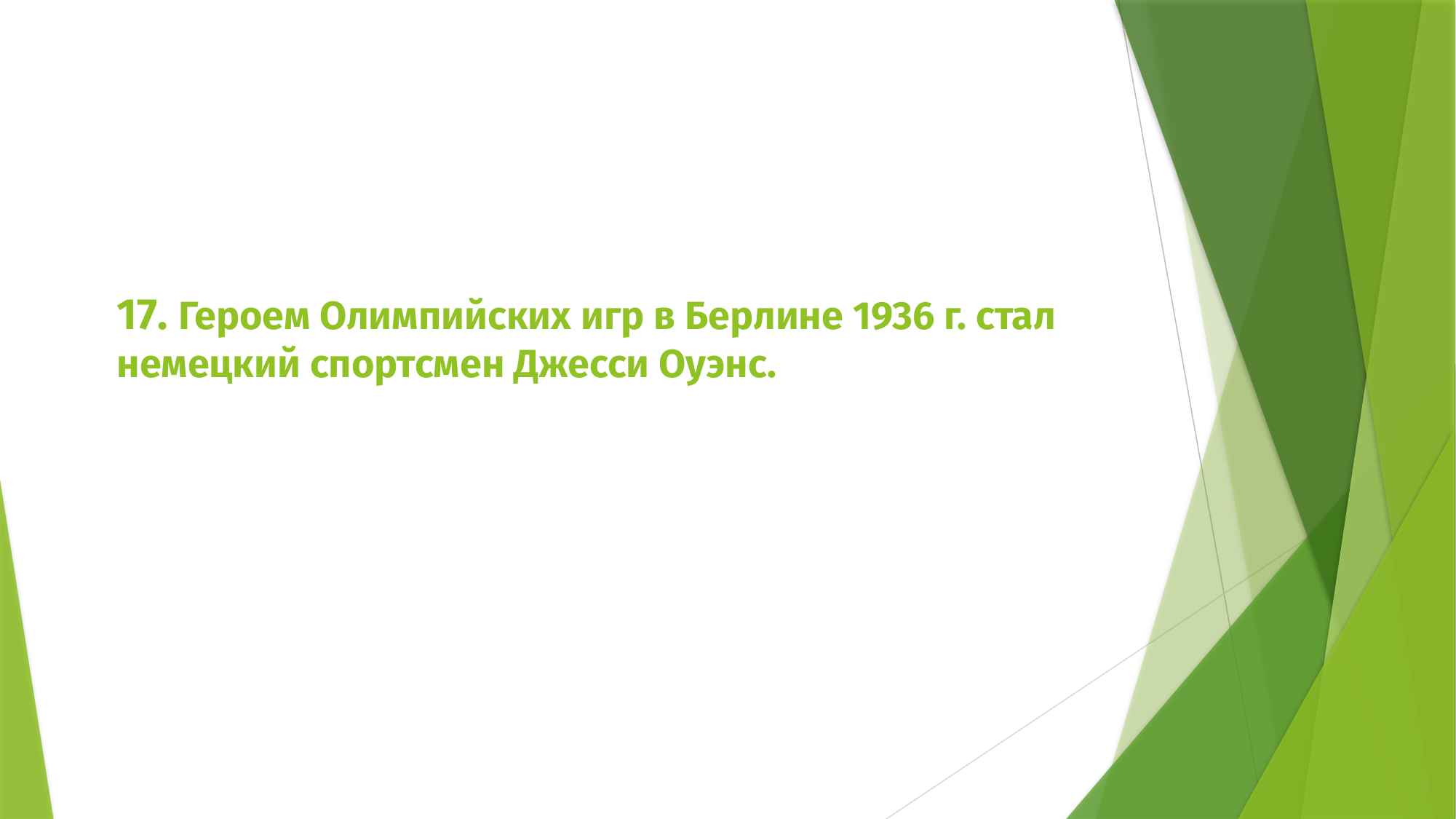

# 17. Героем Олимпийских игр в Берлине 1936 г. стал немецкий спортсмен Джесси Оуэнс.